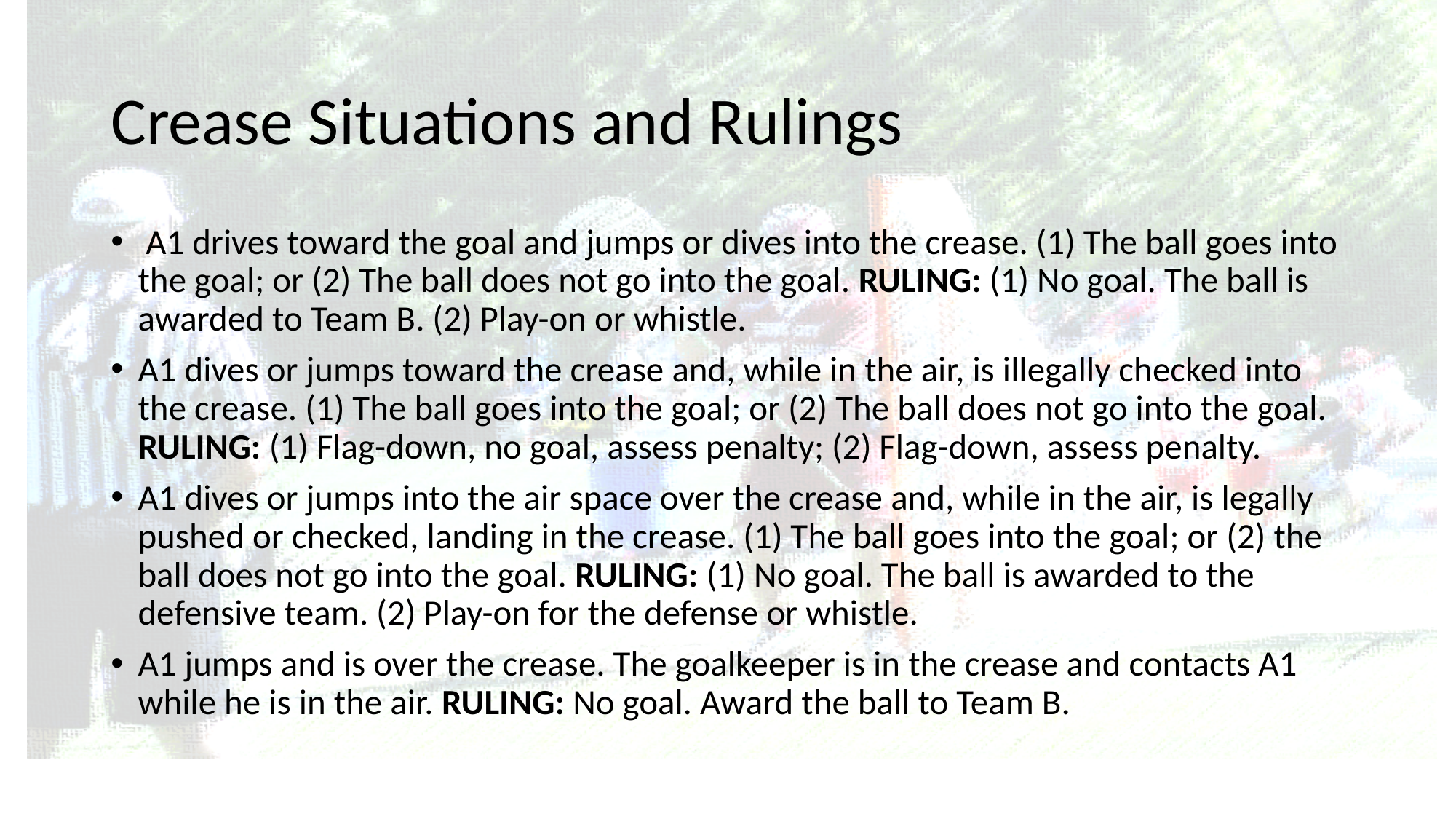

# Crease Situations and Rulings
 A1 drives toward the goal and jumps or dives into the crease. (1) The ball goes into the goal; or (2) The ball does not go into the goal. RULING: (1) No goal. The ball is awarded to Team B. (2) Play-on or whistle.
A1 dives or jumps toward the crease and, while in the air, is illegally checked into the crease. (1) The ball goes into the goal; or (2) The ball does not go into the goal. RULING: (1) Flag-down, no goal, assess penalty; (2) Flag-down, assess penalty.
A1 dives or jumps into the air space over the crease and, while in the air, is legally pushed or checked, landing in the crease. (1) The ball goes into the goal; or (2) the ball does not go into the goal. RULING: (1) No goal. The ball is awarded to the defensive team. (2) Play-on for the defense or whistle.
A1 jumps and is over the crease. The goalkeeper is in the crease and contacts A1 while he is in the air. RULING: No goal. Award the ball to Team B.